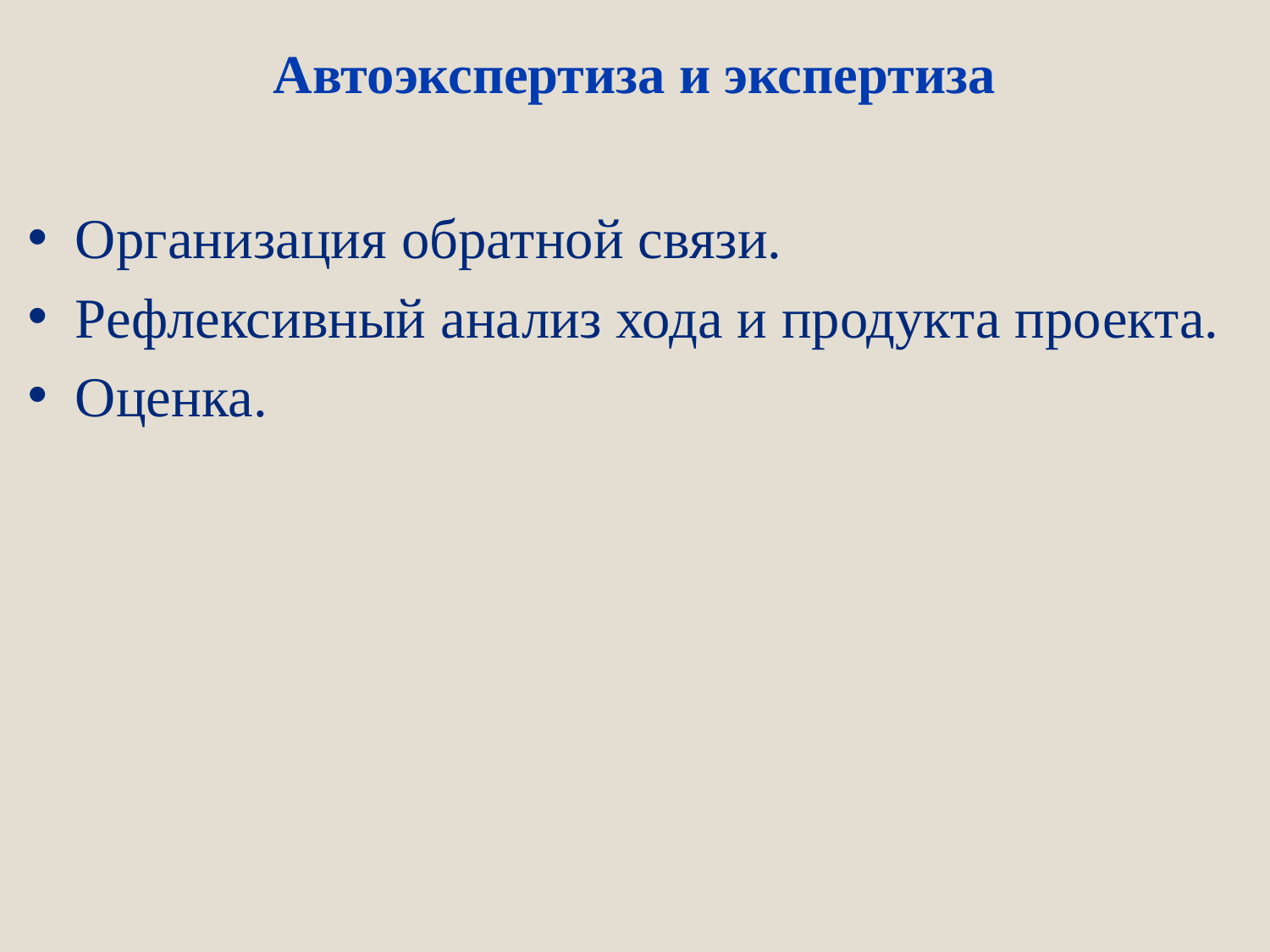

# Автоэкспертиза и экспертиза
Организация обратной связи.
Рефлексивный анализ хода и продукта проекта.
Оценка.